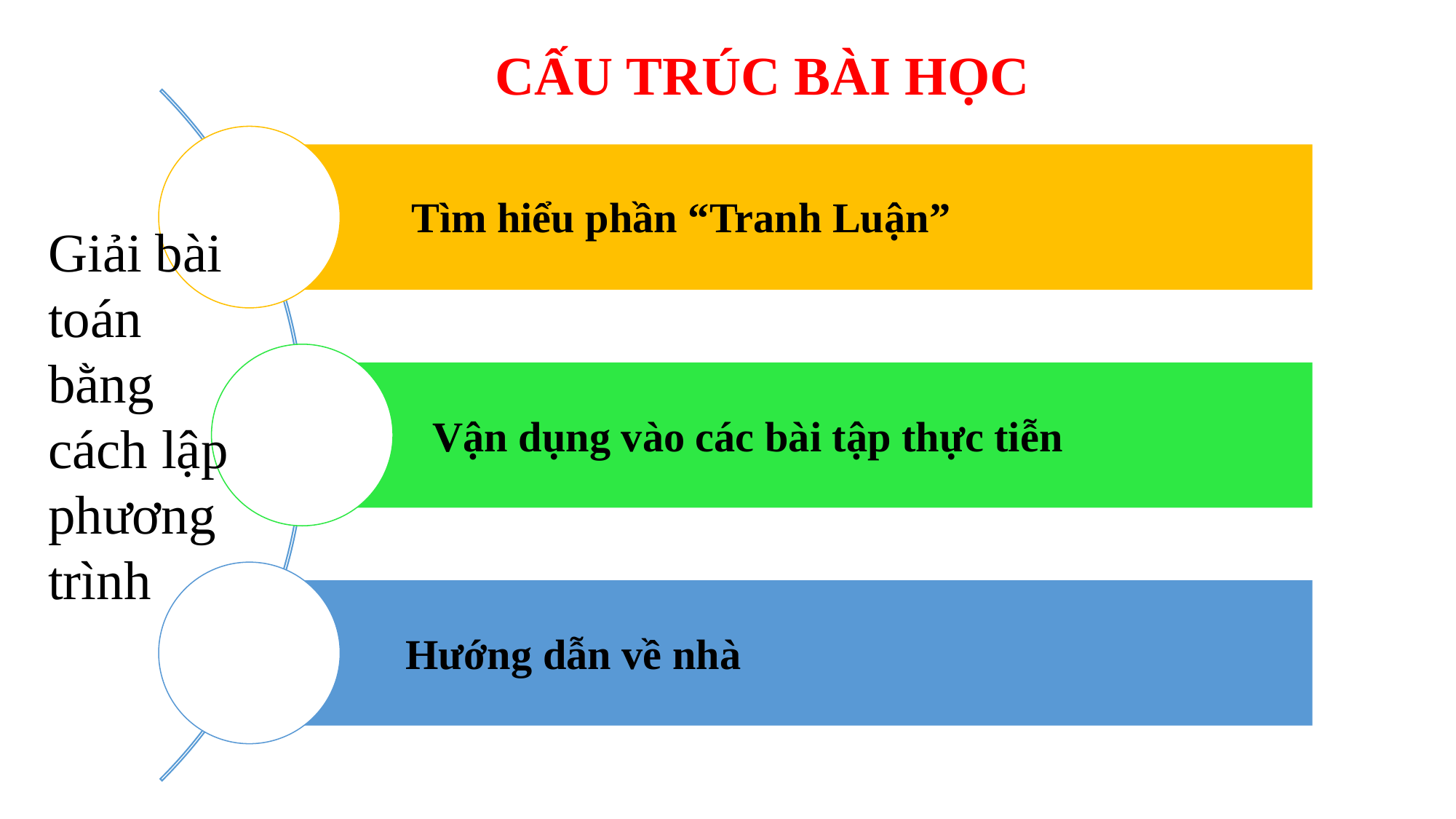

CẤU TRÚC BÀI HỌC
Tìm hiểu phần “Tranh Luận”
Giải bài toán bằng cách lập phương trình
Vận dụng vào các bài tập thực tiễn
Hướng dẫn về nhà